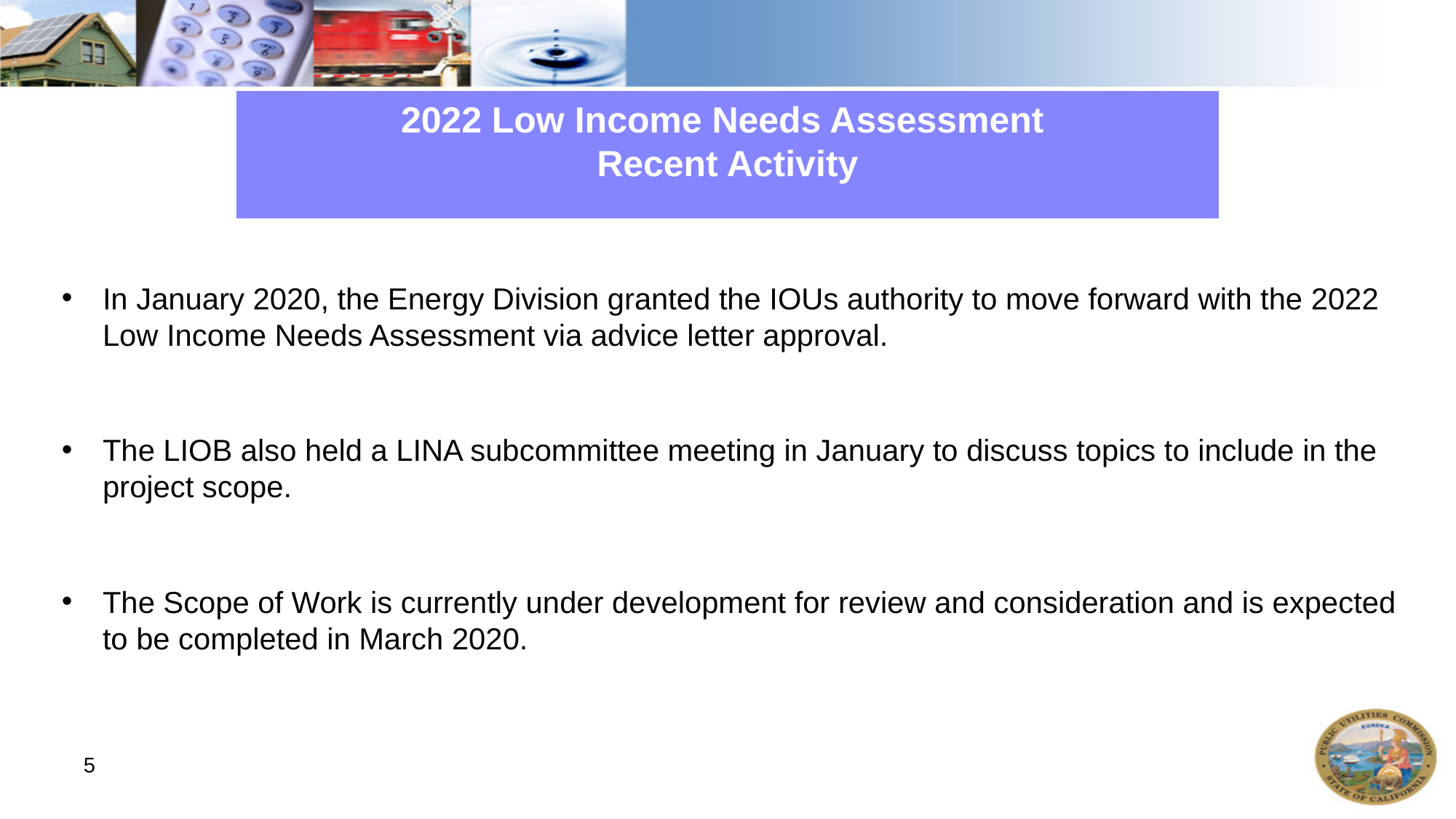

# 2022 Low Income Needs Assessment  Recent Activity

In January 2020, the Energy Division granted the IOUs authority to move forward with the 2022 Low Income Needs Assessment via advice letter approval.

The LIOB also held a LINA subcommittee meeting in January to discuss topics to include in the project scope.

The Scope of Work is currently under development for review and consideration and is expected to be completed in March 2020.

5